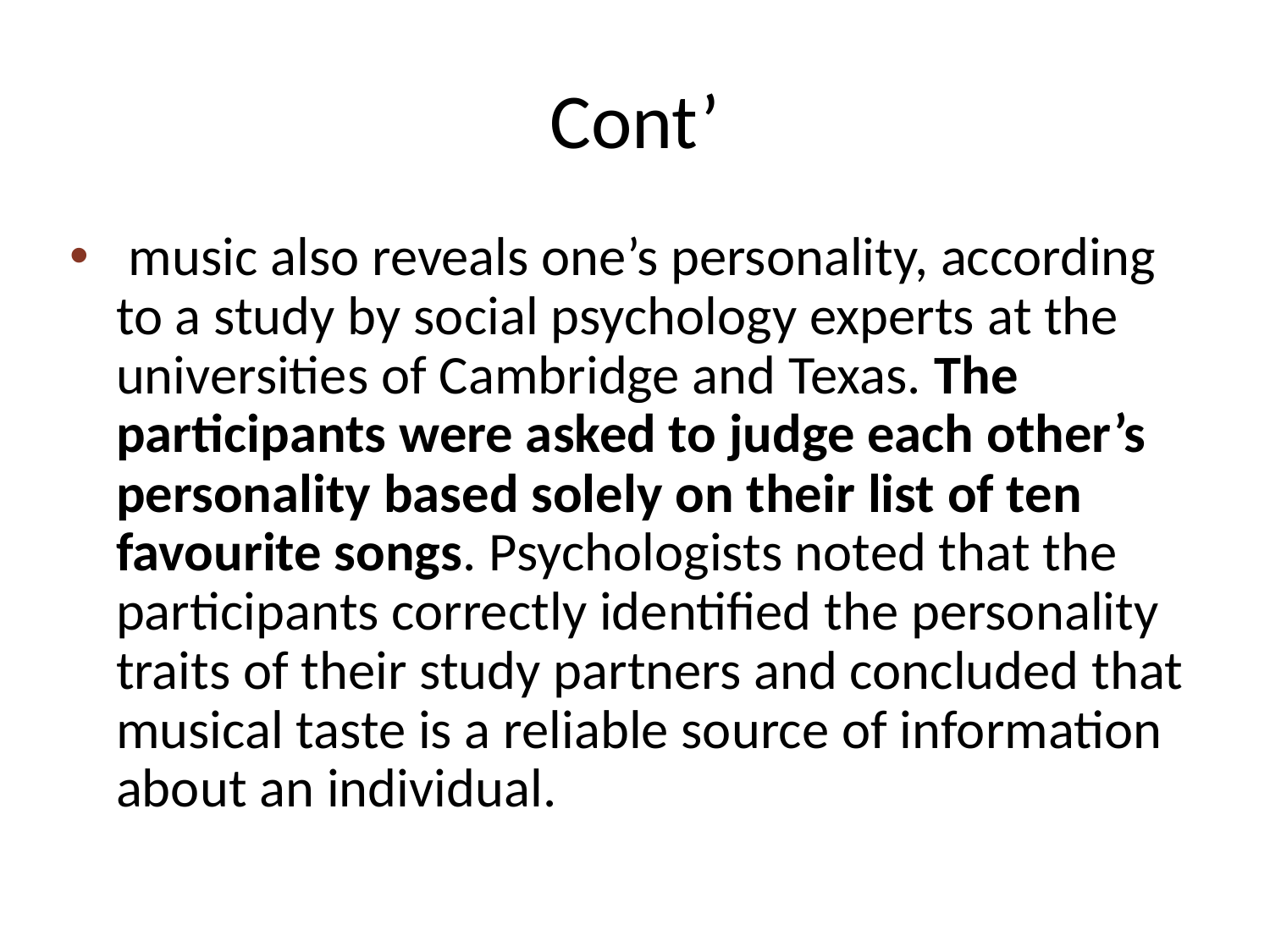

# Cont’
 music also reveals one’s personality, according to a study by social psychology experts at the universities of Cambridge and Texas. The participants were asked to judge each other’s personality based solely on their list of ten favourite songs. Psychologists noted that the participants correctly identified the personality traits of their study partners and concluded that musical taste is a reliable source of information about an individual.